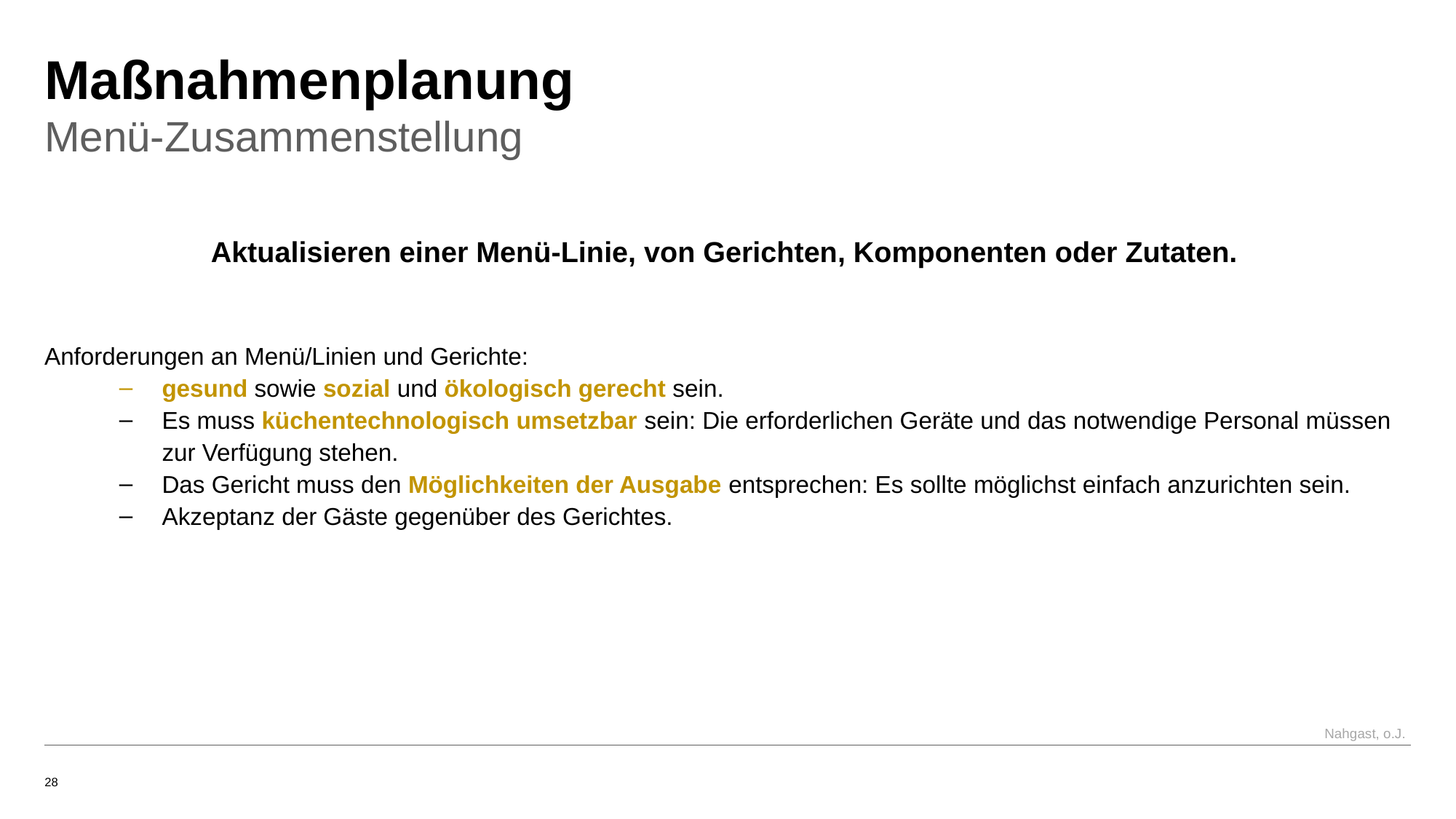

# Maßnahmenplanung
Menü-Zusammenstellung

Anforderungen an Menü/Linien und Gerichte:
gesund sowie sozial und ökologisch gerecht sein.
Es muss küchentechnologisch umsetzbar sein: Die erforderlichen Geräte und das notwendige Personal müssen zur Verfügung stehen.
Das Gericht muss den Möglichkeiten der Ausgabe entsprechen: Es sollte möglichst einfach anzurichten sein.
Akzeptanz der Gäste gegenüber des Gerichtes.

Aktualisieren einer Menü-Linie, von Gerichten, Komponenten oder Zutaten.
Nahgast, o.J.